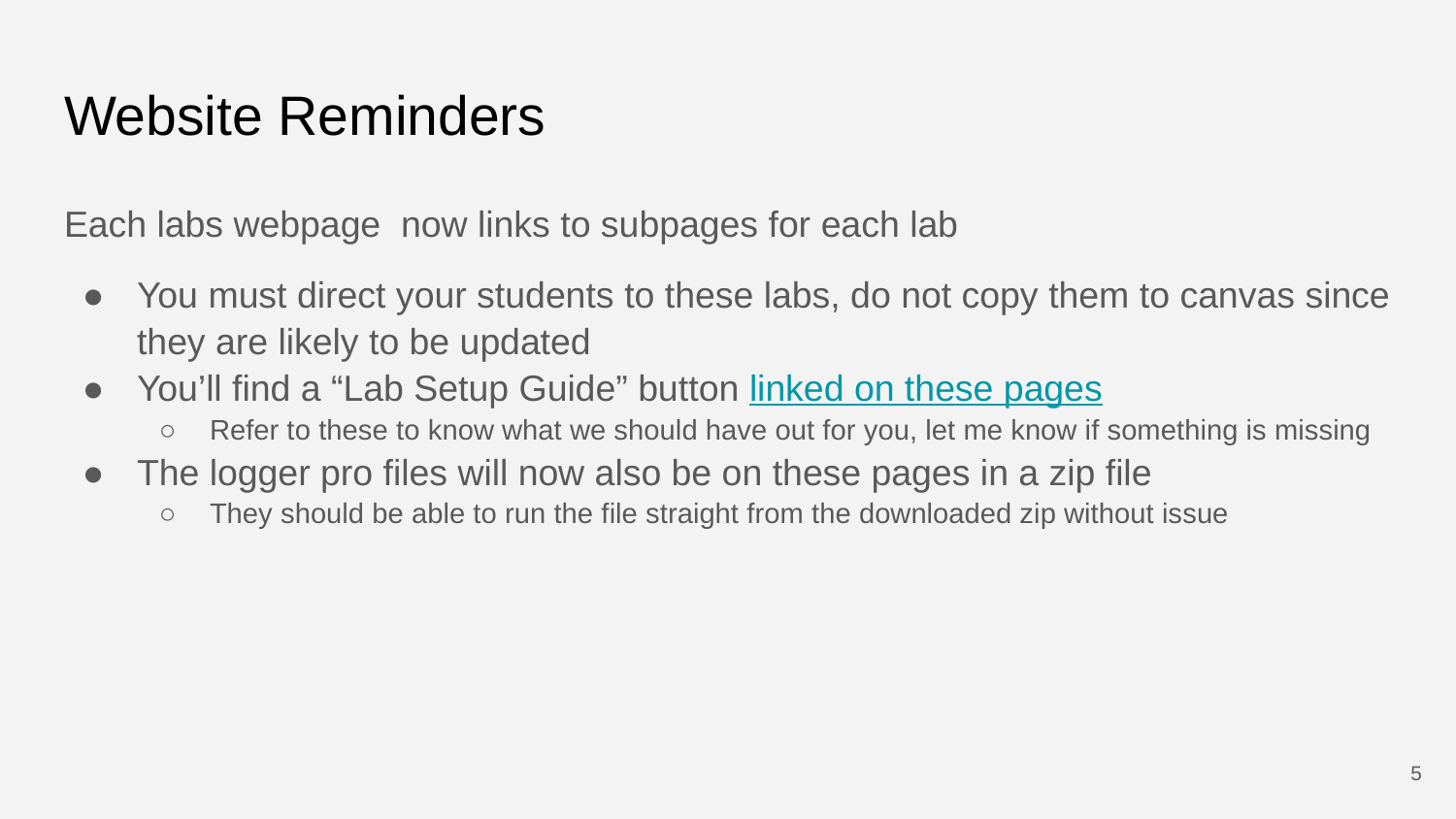

# Website Reminders
Each labs webpage  now links to subpages for each lab
You must direct your students to these labs, do not copy them to canvas since they are likely to be updated
You’ll find a “Lab Setup Guide” button linked on these pages
Refer to these to know what we should have out for you, let me know if something is missing
The logger pro files will now also be on these pages in a zip file
They should be able to run the file straight from the downloaded zip without issue
5